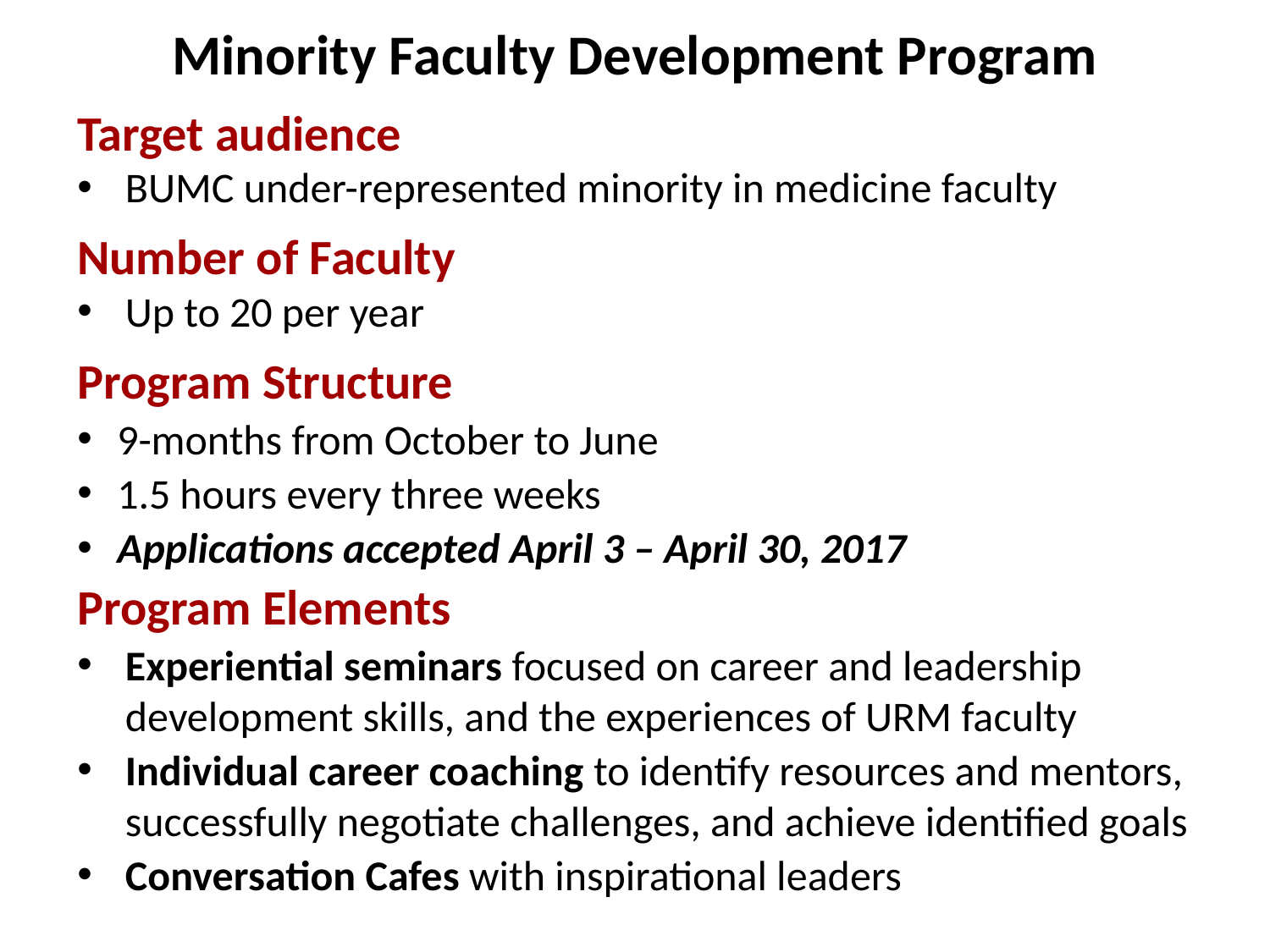

# Minority Faculty Development Program
Target audience
BUMC under-represented minority in medicine faculty
Number of Faculty
Up to 20 per year
Program Structure
9-months from October to June
1.5 hours every three weeks
Applications accepted April 3 – April 30, 2017
Program Elements
Experiential seminars focused on career and leadership development skills, and the experiences of URM faculty
Individual career coaching to identify resources and mentors, successfully negotiate challenges, and achieve identified goals
Conversation Cafes with inspirational leaders